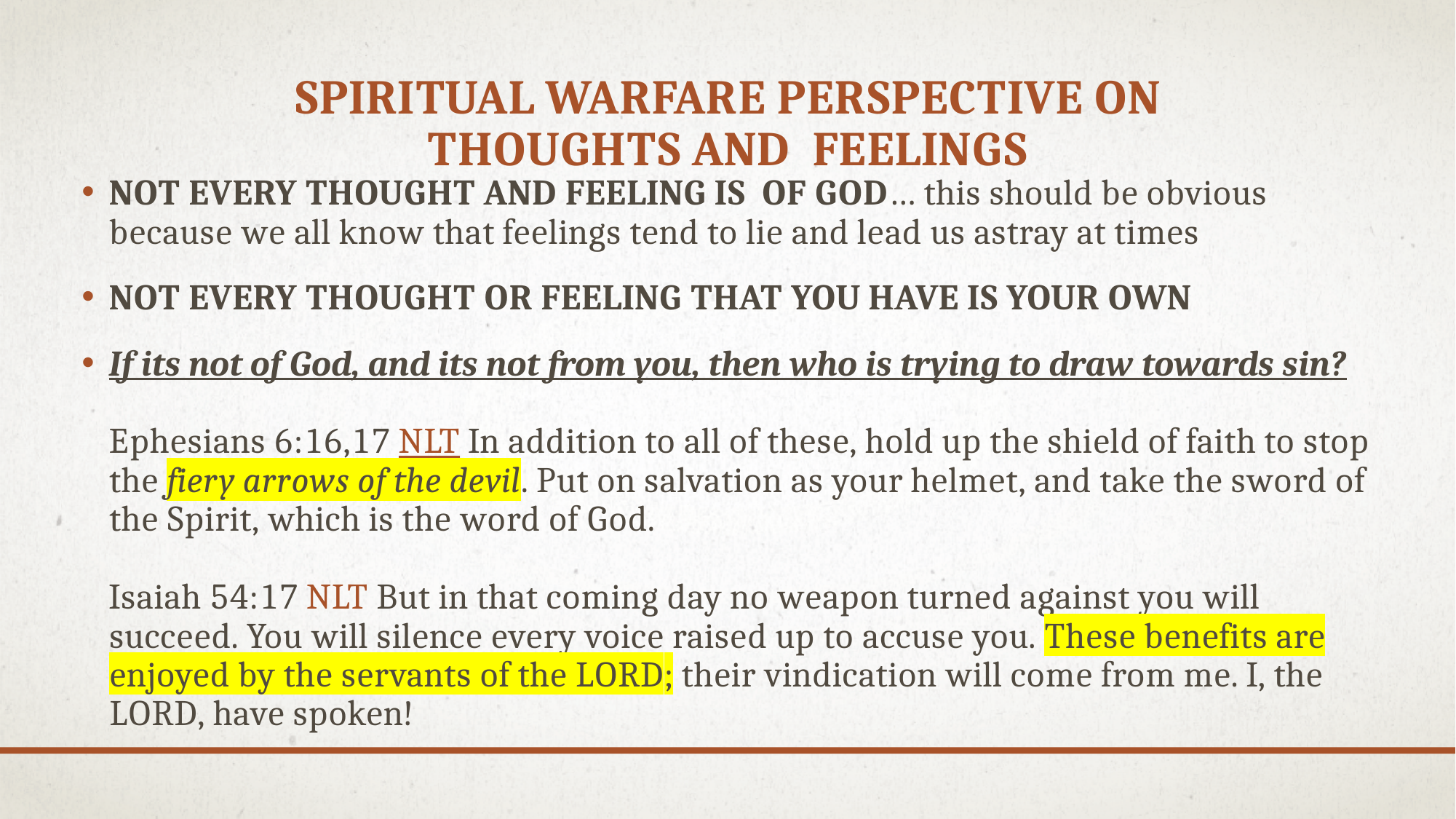

# Spiritual warfare perspective on Thoughts and  feelings
NOT EVERY THOUGHT AND FEELING IS  OF GOD… this should be obvious because we all know that feelings tend to lie and lead us astray at times
NOT EVERY THOUGHT OR FEELING THAT YOU HAVE IS YOUR OWN
If its not of God, and its not from you, then who is trying to draw towards sin?
Ephesians 6:16,17 NLT In addition to all of these, hold up the shield of faith to stop the fiery arrows of the devil. Put on salvation as your helmet, and take the sword of the Spirit, which is the word of God.
Isaiah 54:17 NLT But in that coming day no weapon turned against you will succeed. You will silence every voice raised up to accuse you. These benefits are enjoyed by the servants of the Lord; their vindication will come from me. I, the Lord, have spoken!